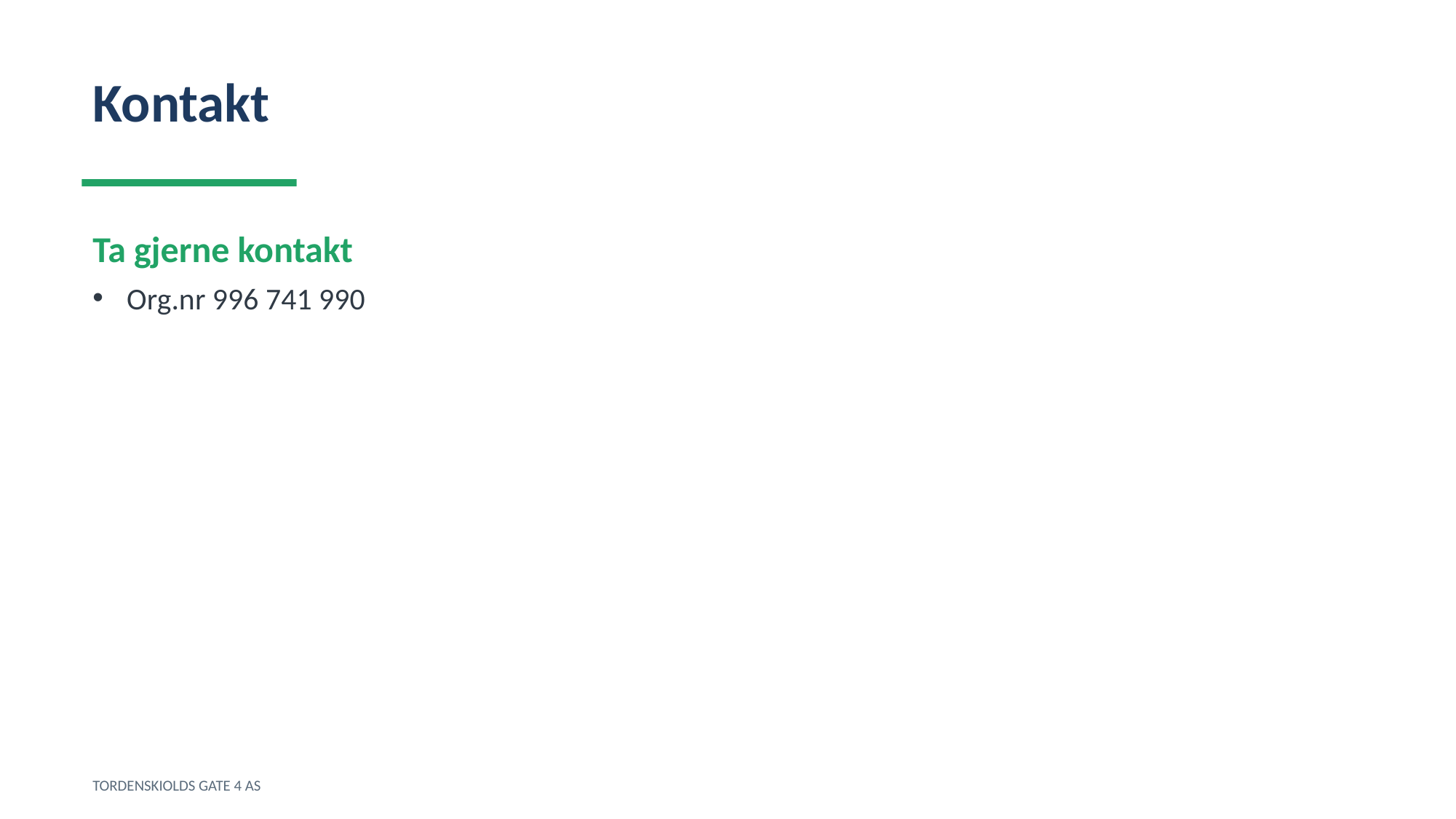

Kontakt

Ta gjerne kontakt
Org.nr 996 741 990
TORDENSKIOLDS GATE 4 AS